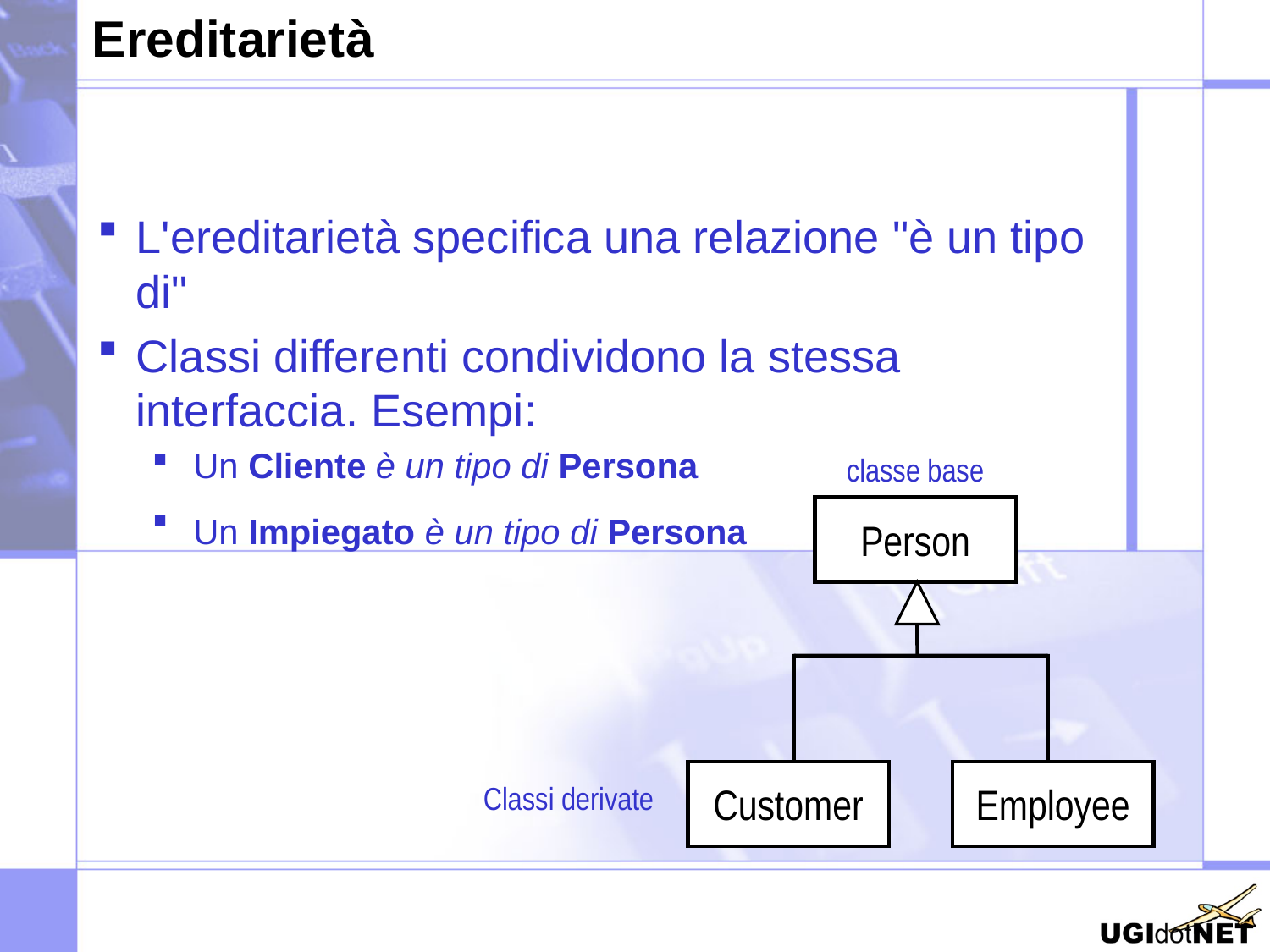

# Ereditarietà
L'ereditarietà specifica una relazione "è un tipo di"
Classi differenti condividono la stessa interfaccia. Esempi:
Un Cliente è un tipo di Persona
Un Impiegato è un tipo di Persona
classe base
Person

Customer
Employee
Classi derivate